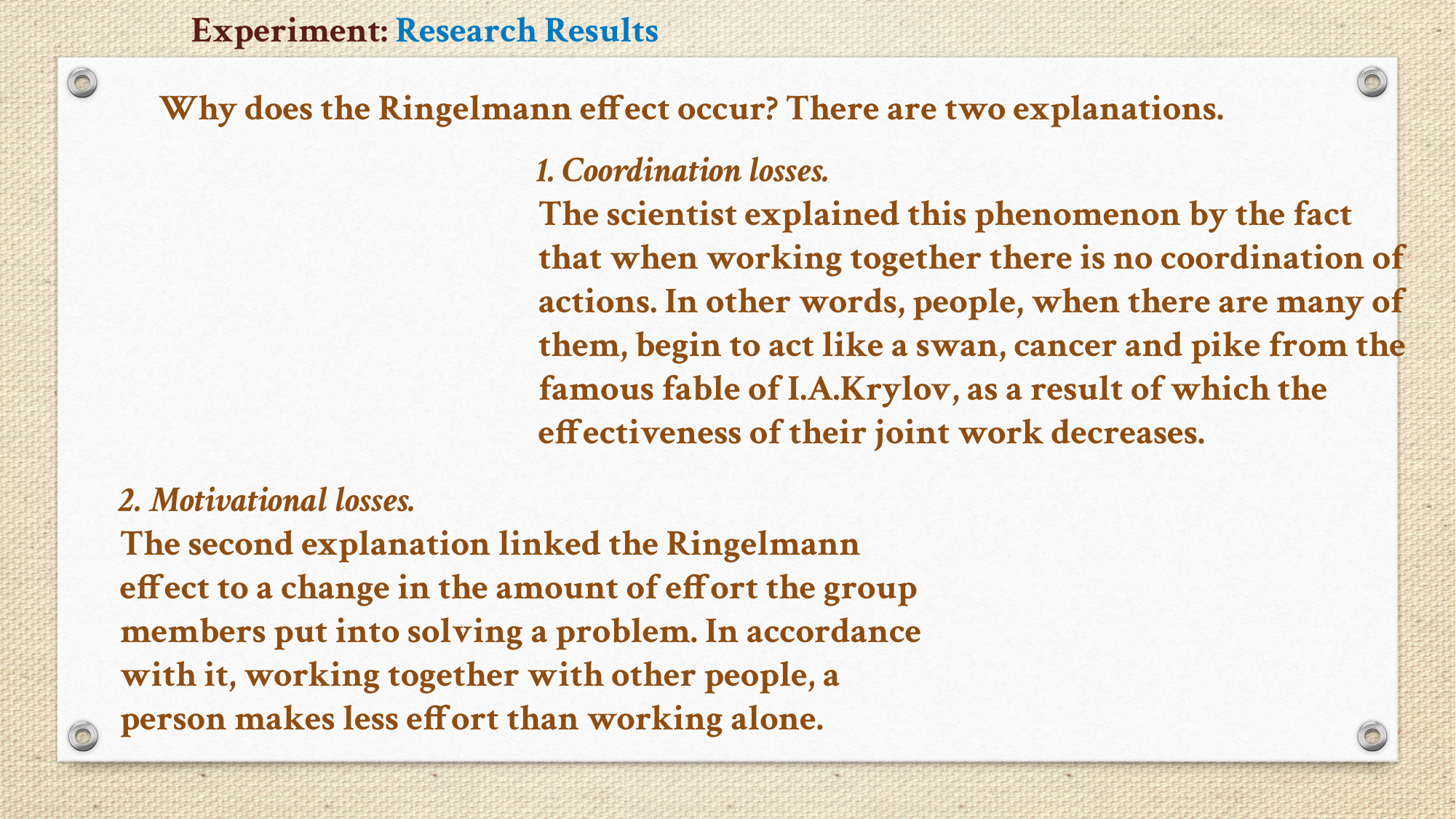

Experiment: Research Results
Why does the Ringelmann effect occur? There are two explanations.
1. Coordination losses.
The scientist explained this phenomenon by the fact that when working together there is no coordination of actions. In other words, people, when there are many of them, begin to act like a swan, cancer and pike from the famous fable of I.A.Krylov, as a result of which the effectiveness of their joint work decreases.
2. Motivational losses.
The second explanation linked the Ringelmann effect to a change in the amount of effort the group members put into solving a problem. In accordance with it, working together with other people, a person makes less effort than working alone.